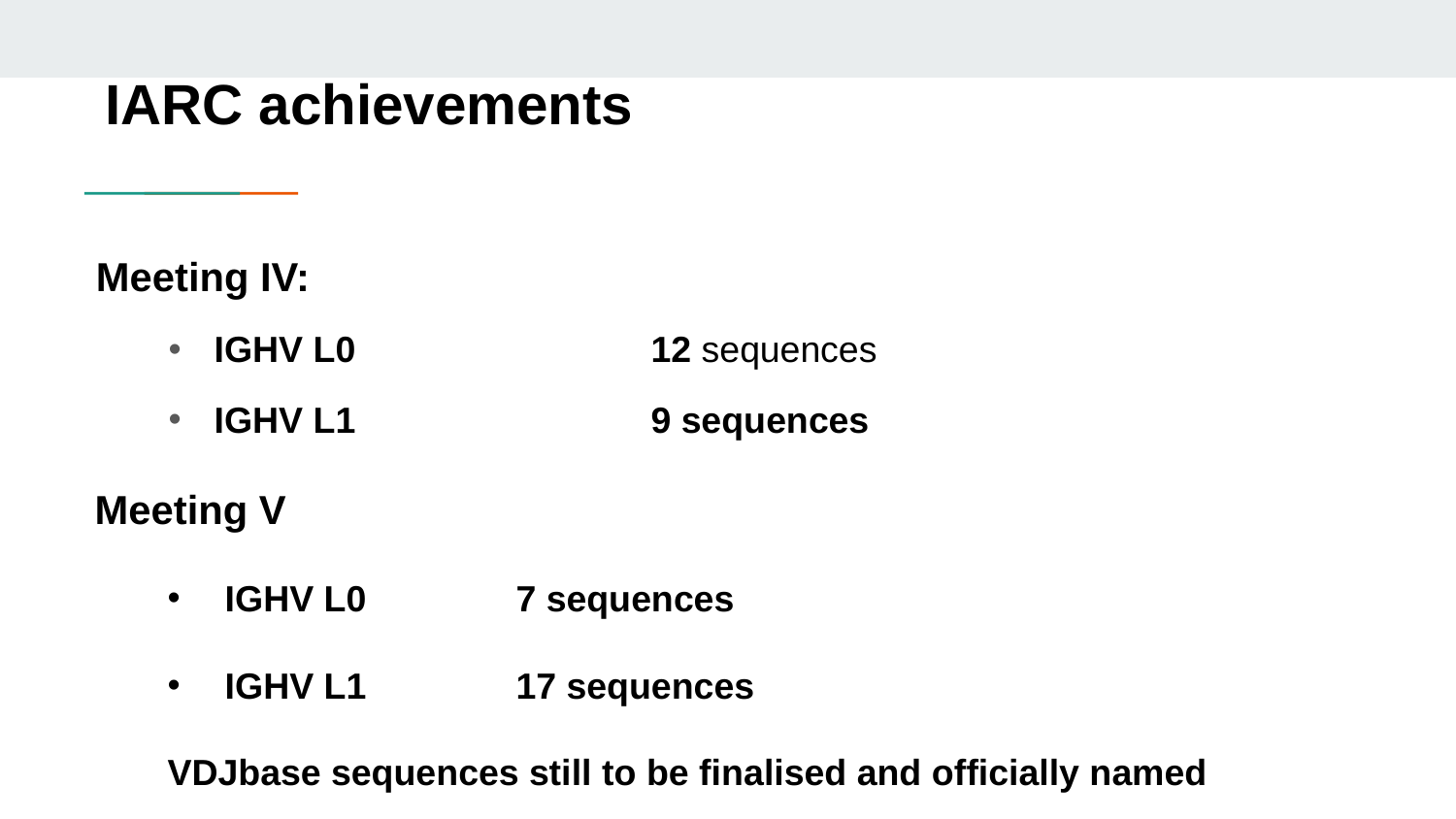

# IARC achievements
Meeting IV:
IGHV L0			12 sequences
IGHV L1			9 sequences
Meeting V
IGHV L0		7 sequences
IGHV L1		17 sequences
VDJbase sequences still to be finalised and officially named